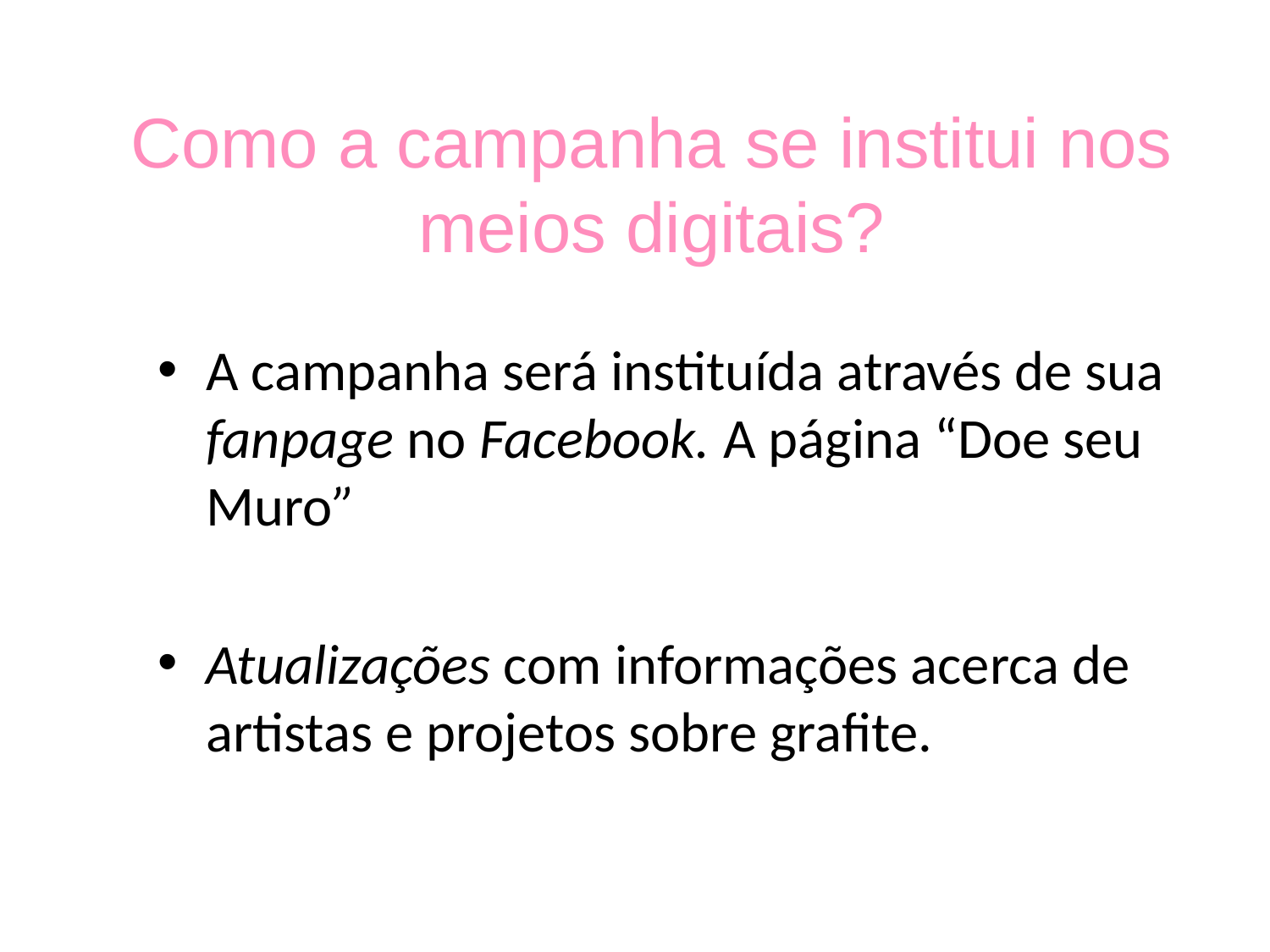

# Como a campanha se institui nos meios digitais?
A campanha será instituída através de sua fanpage no Facebook. A página “Doe seu Muro”

Atualizações com informações acerca de artistas e projetos sobre grafite.